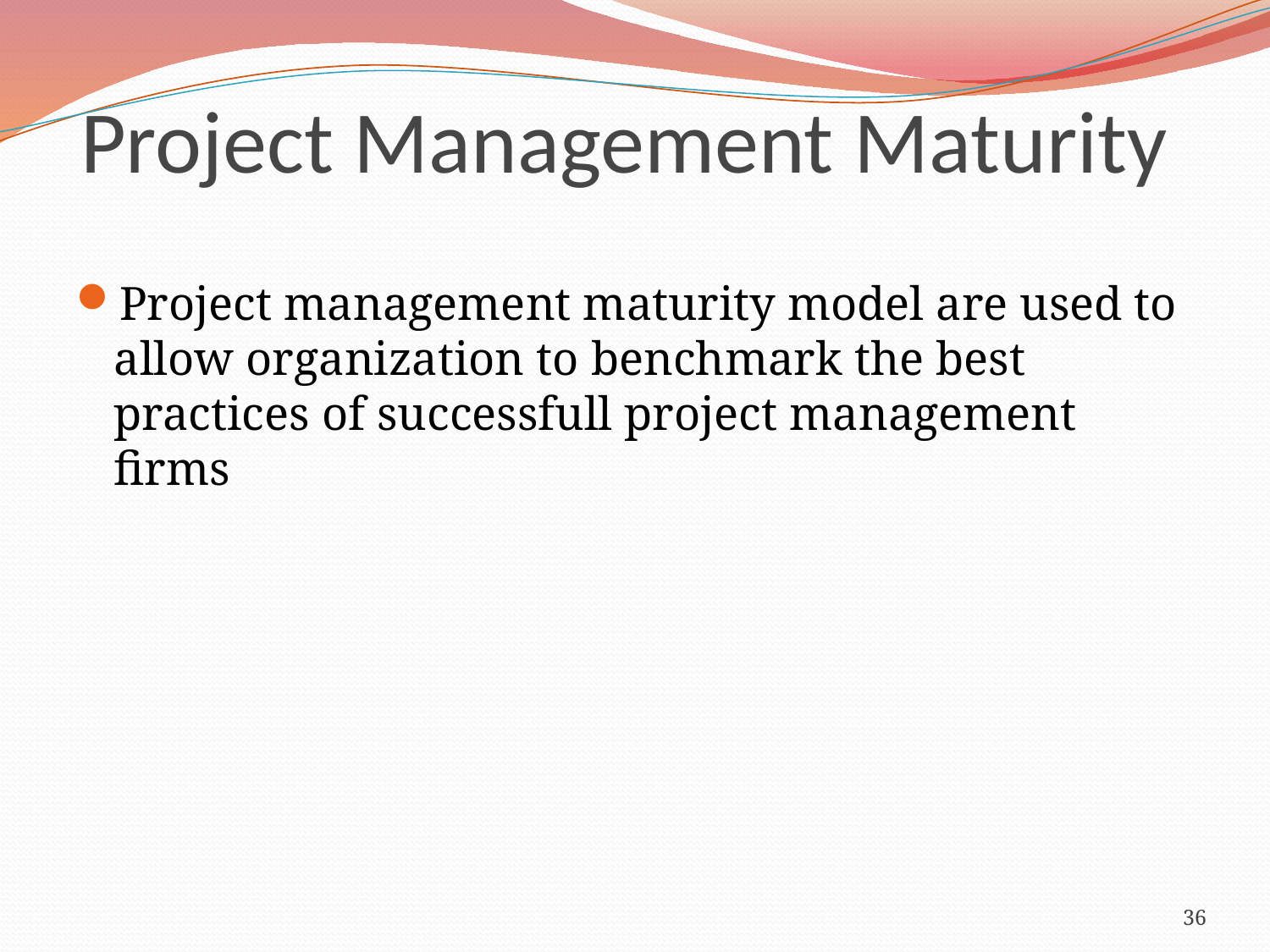

# Project Management Maturity
Project management maturity model are used to allow organization to benchmark the best practices of successfull project management firms
36